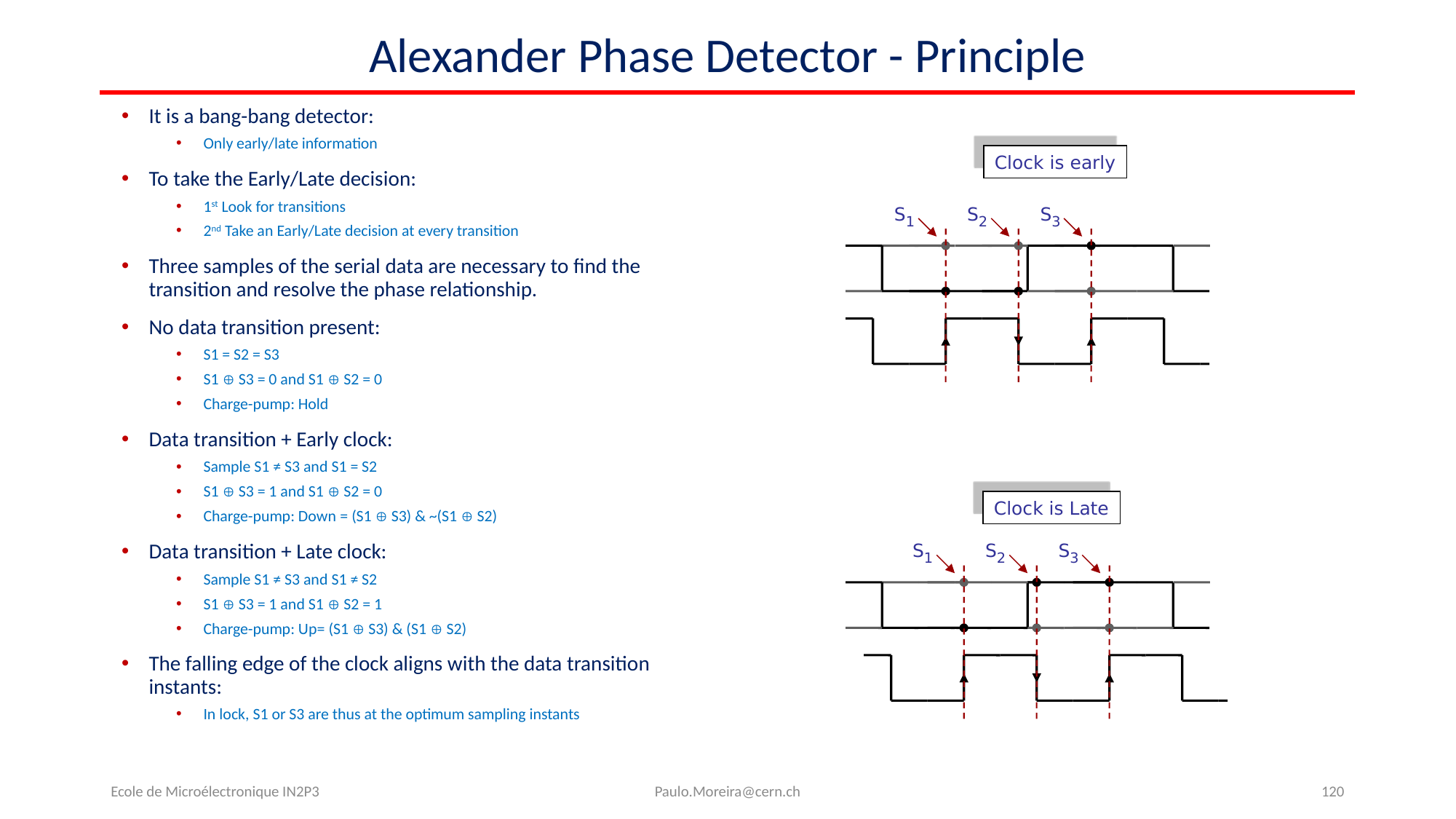

# Alexander Phase Detector - Principle
It is a bang-bang detector:
Only early/late information
To take the Early/Late decision:
1st Look for transitions
2nd Take an Early/Late decision at every transition
Three samples of the serial data are necessary to find the transition and resolve the phase relationship.
No data transition present:
S1 = S2 = S3
S1 ⊕ S3 = 0 and S1 ⊕ S2 = 0
Charge-pump: Hold
Data transition + Early clock:
Sample S1 ≠ S3 and S1 = S2
S1 ⊕ S3 = 1 and S1 ⊕ S2 = 0
Charge-pump: Down = (S1 ⊕ S3) & ~(S1 ⊕ S2)
Data transition + Late clock:
Sample S1 ≠ S3 and S1 ≠ S2
S1 ⊕ S3 = 1 and S1 ⊕ S2 = 1
Charge-pump: Up= (S1 ⊕ S3) & (S1 ⊕ S2)
The falling edge of the clock aligns with the data transition instants:
In lock, S1 or S3 are thus at the optimum sampling instants
Clock is early
S1
S2
S3

Clock is Late
S1
S2
S3

Ecole de Microélectronique IN2P3
Paulo.Moreira@cern.ch
120